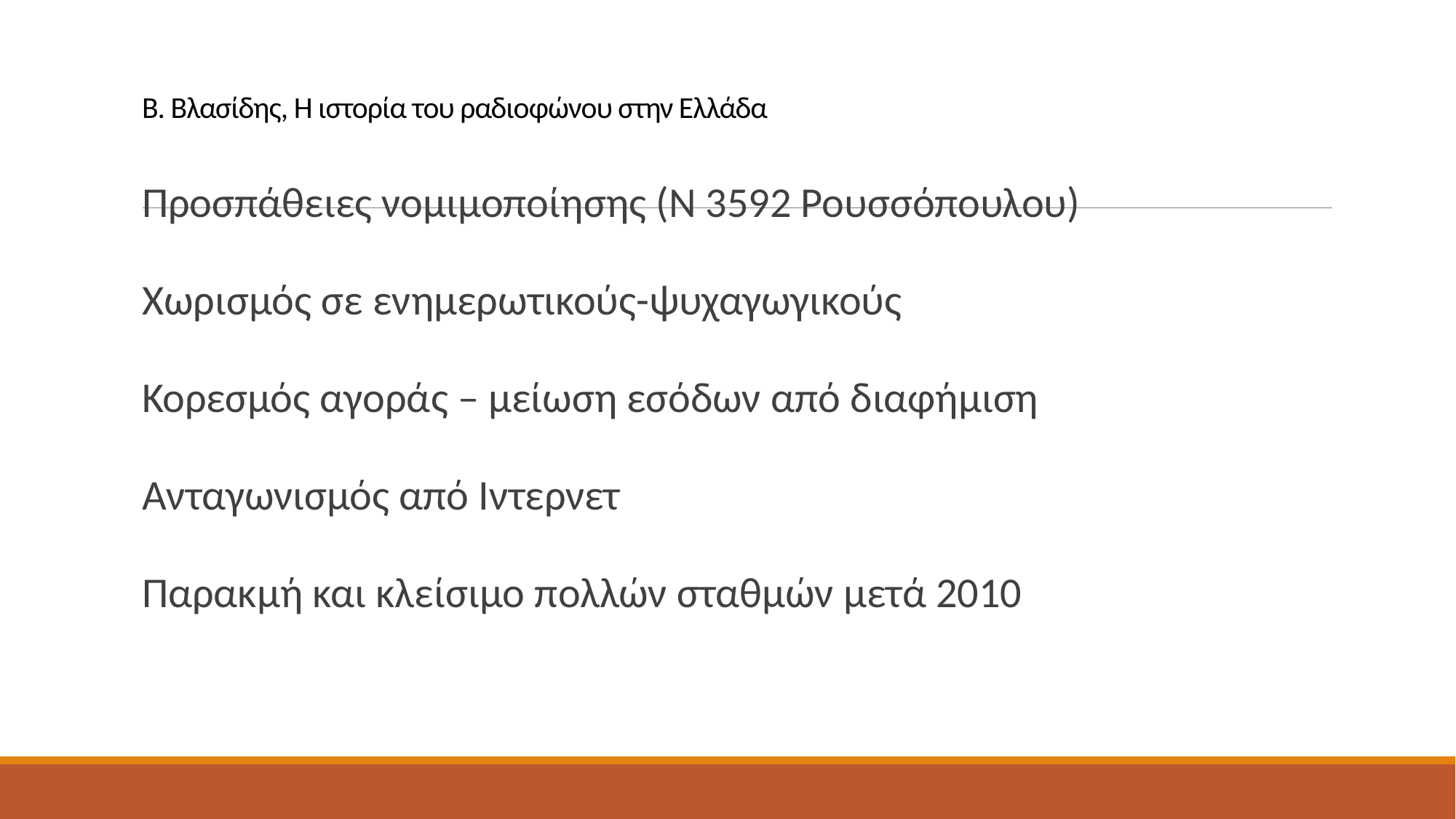

# Β. Βλασίδης, Η ιστορία του ραδιοφώνου στην Ελλάδα
Προσπάθειες νομιμοποίησης (Ν 3592 Ρουσσόπουλου)
Χωρισμός σε ενημερωτικούς-ψυχαγωγικούς
Κορεσμός αγοράς – μείωση εσόδων από διαφήμιση
Ανταγωνισμός από Ιντερνετ
Παρακμή και κλείσιμο πολλών σταθμών μετά 2010